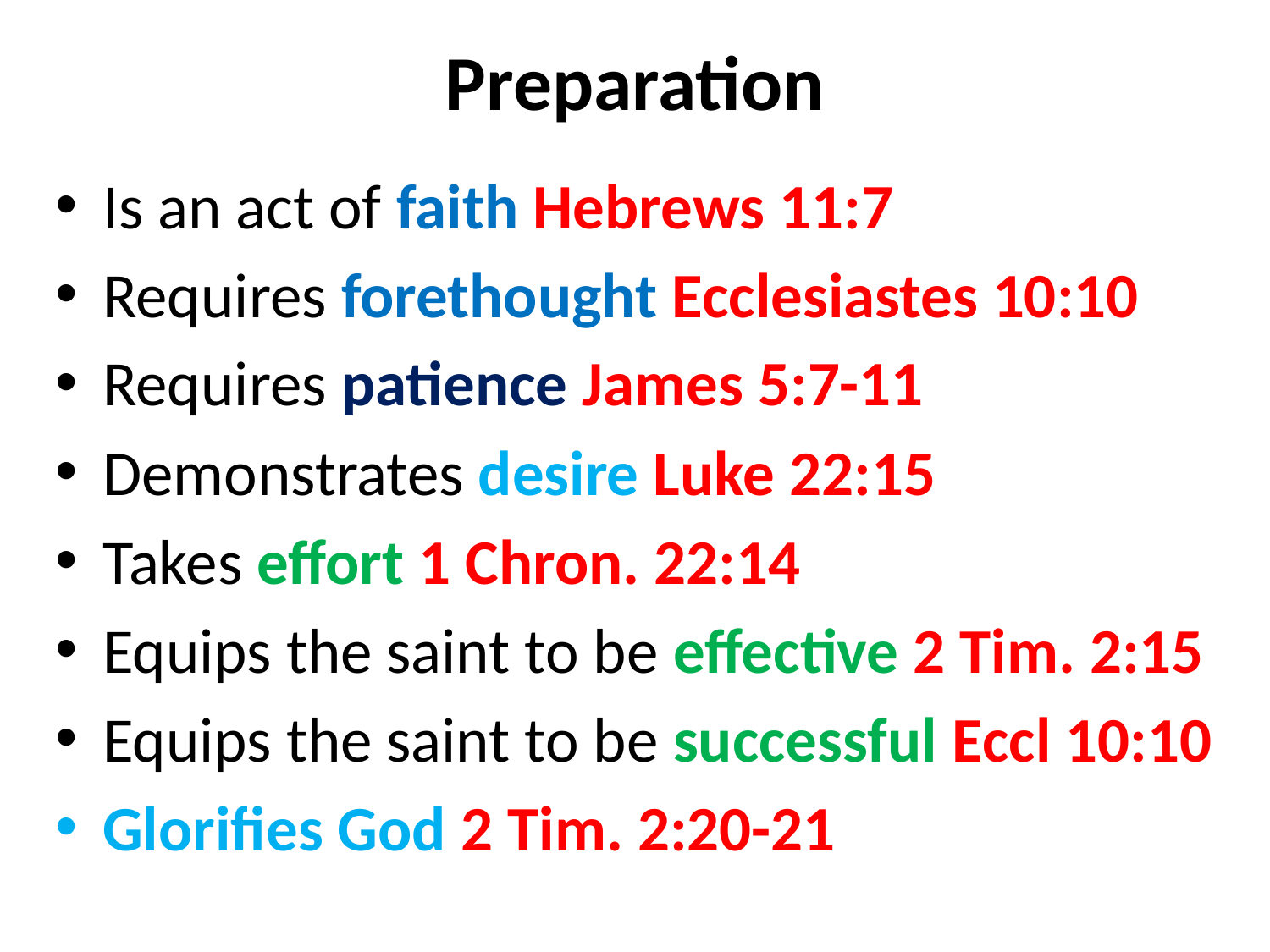

# Preparation
Is an act of faith Hebrews 11:7
Requires forethought Ecclesiastes 10:10
Requires patience James 5:7-11
Demonstrates desire Luke 22:15
Takes effort 1 Chron. 22:14
Equips the saint to be effective 2 Tim. 2:15
Equips the saint to be successful Eccl 10:10
Glorifies God 2 Tim. 2:20-21